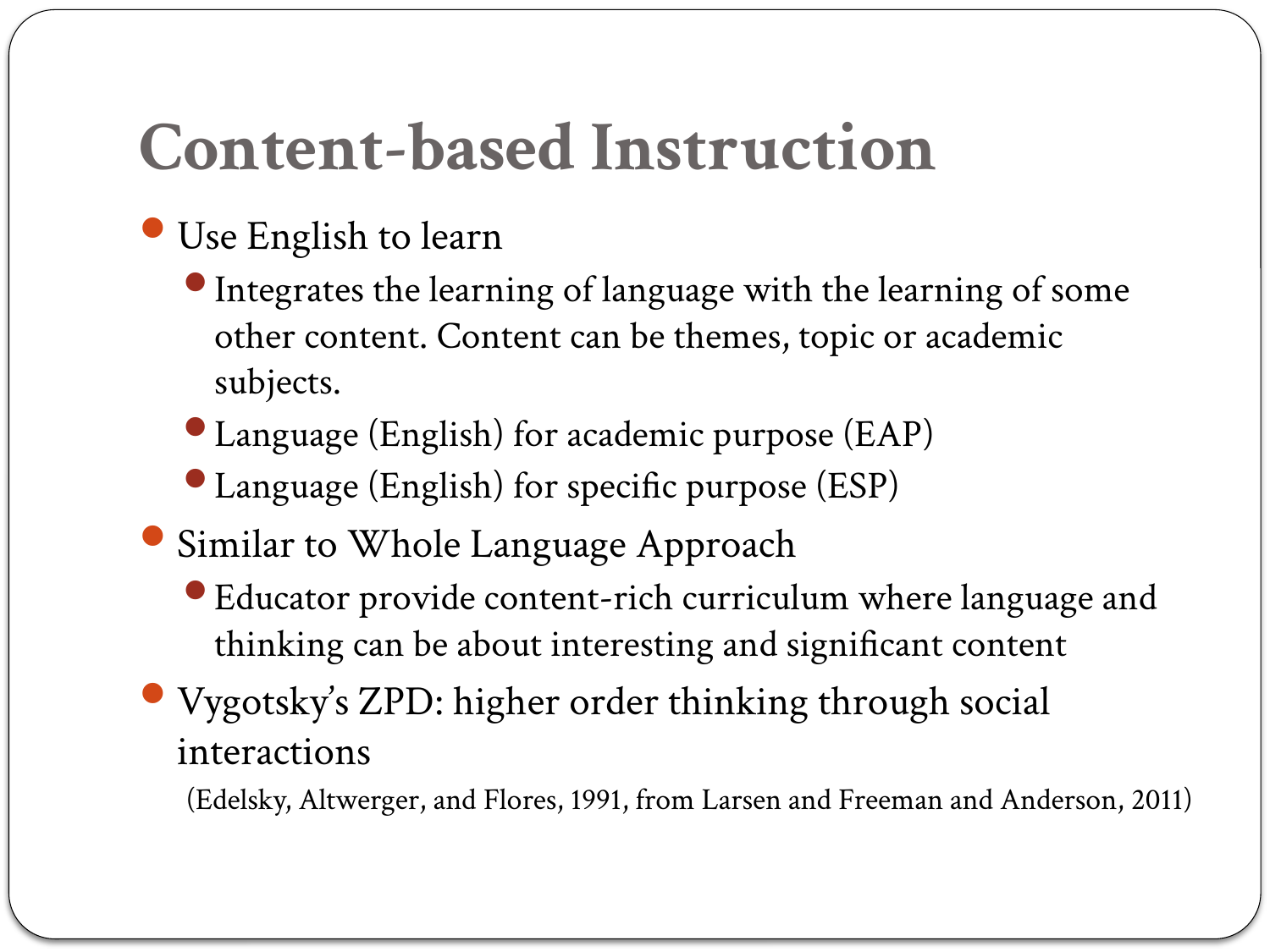

# Content-based Instruction
Use English to learn
Integrates the learning of language with the learning of some other content. Content can be themes, topic or academic subjects.
Language (English) for academic purpose (EAP)
Language (English) for specific purpose (ESP)
Similar to Whole Language Approach
Educator provide content-rich curriculum where language and thinking can be about interesting and significant content
Vygotsky’s ZPD: higher order thinking through social interactions
(Edelsky, Altwerger, and Flores, 1991, from Larsen and Freeman and Anderson, 2011)